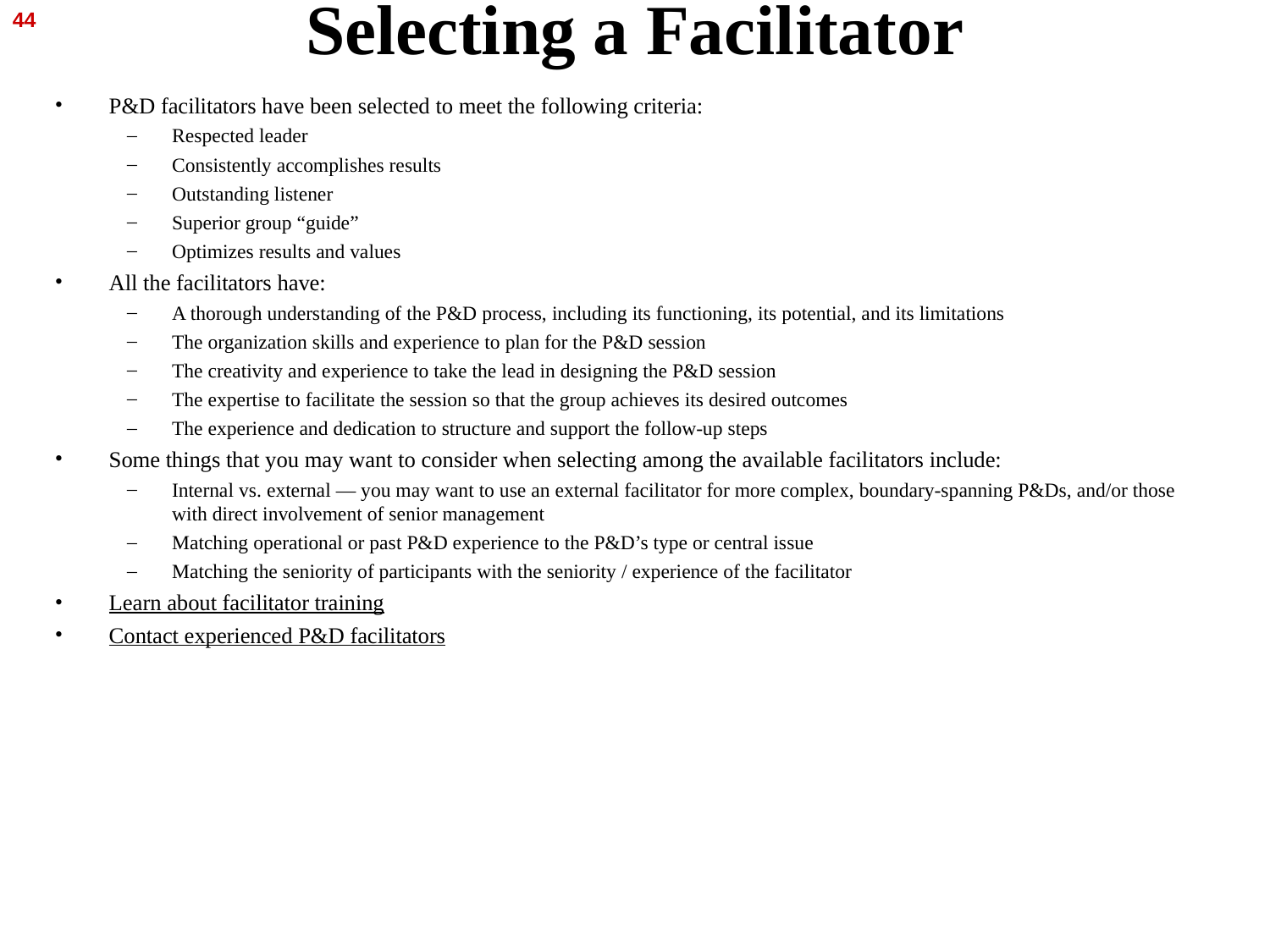

44
# Selecting a Facilitator
P&D facilitators have been selected to meet the following criteria:
Respected leader
Consistently accomplishes results
Outstanding listener
Superior group “guide”
Optimizes results and values
All the facilitators have:
A thorough understanding of the P&D process, including its functioning, its potential, and its limitations
The organization skills and experience to plan for the P&D session
The creativity and experience to take the lead in designing the P&D session
The expertise to facilitate the session so that the group achieves its desired outcomes
The experience and dedication to structure and support the follow-up steps
Some things that you may want to consider when selecting among the available facilitators include:
Internal vs. external — you may want to use an external facilitator for more complex, boundary-spanning P&Ds, and/or those with direct involvement of senior management
Matching operational or past P&D experience to the P&D’s type or central issue
Matching the seniority of participants with the seniority / experience of the facilitator
Learn about facilitator training
Contact experienced P&D facilitators